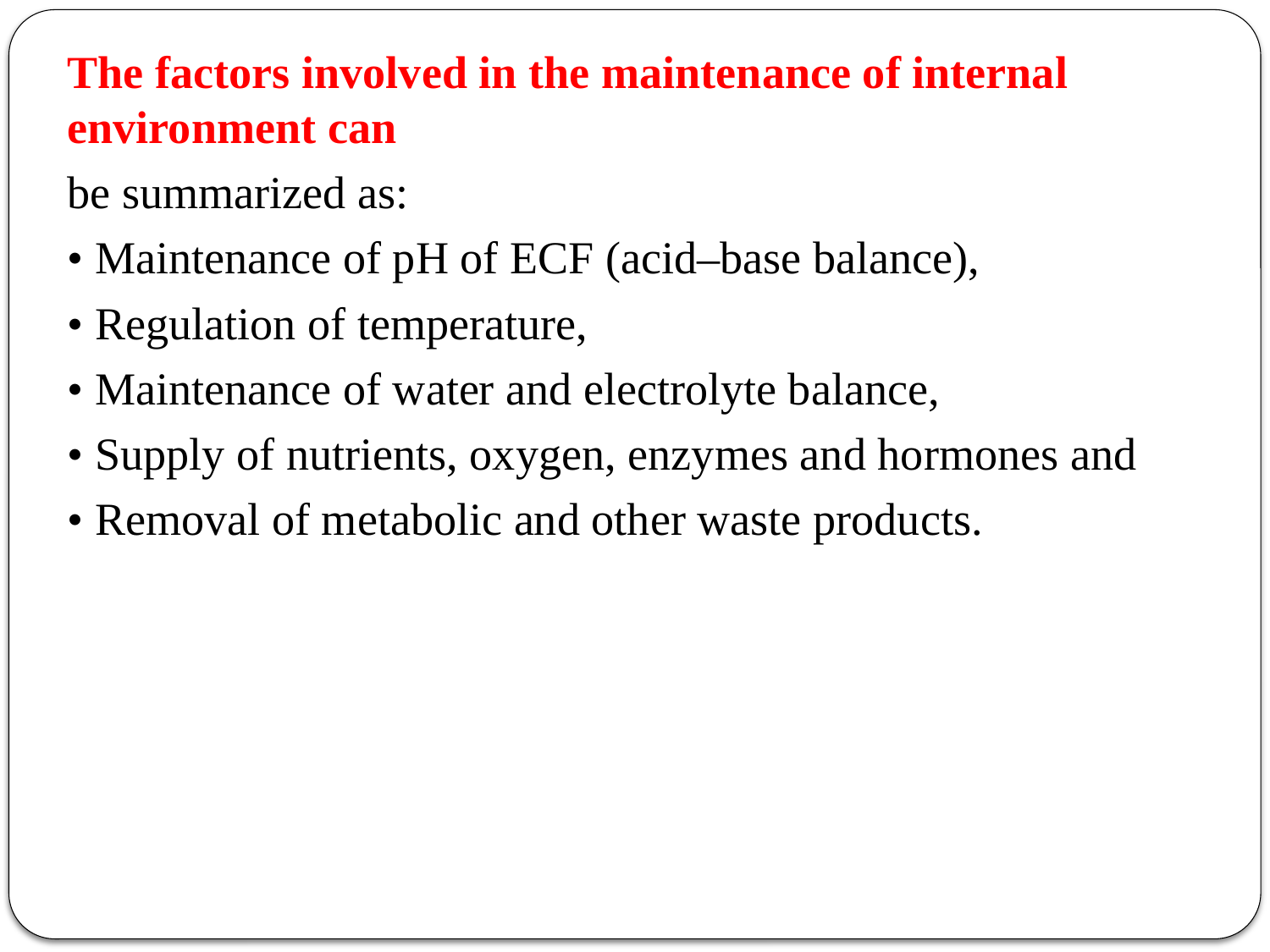

The factors involved in the maintenance of internal environment can
be summarized as:
• Maintenance of pH of ECF (acid–base balance),
• Regulation of temperature,
• Maintenance of water and electrolyte balance,
• Supply of nutrients, oxygen, enzymes and hormones and
• Removal of metabolic and other waste products.